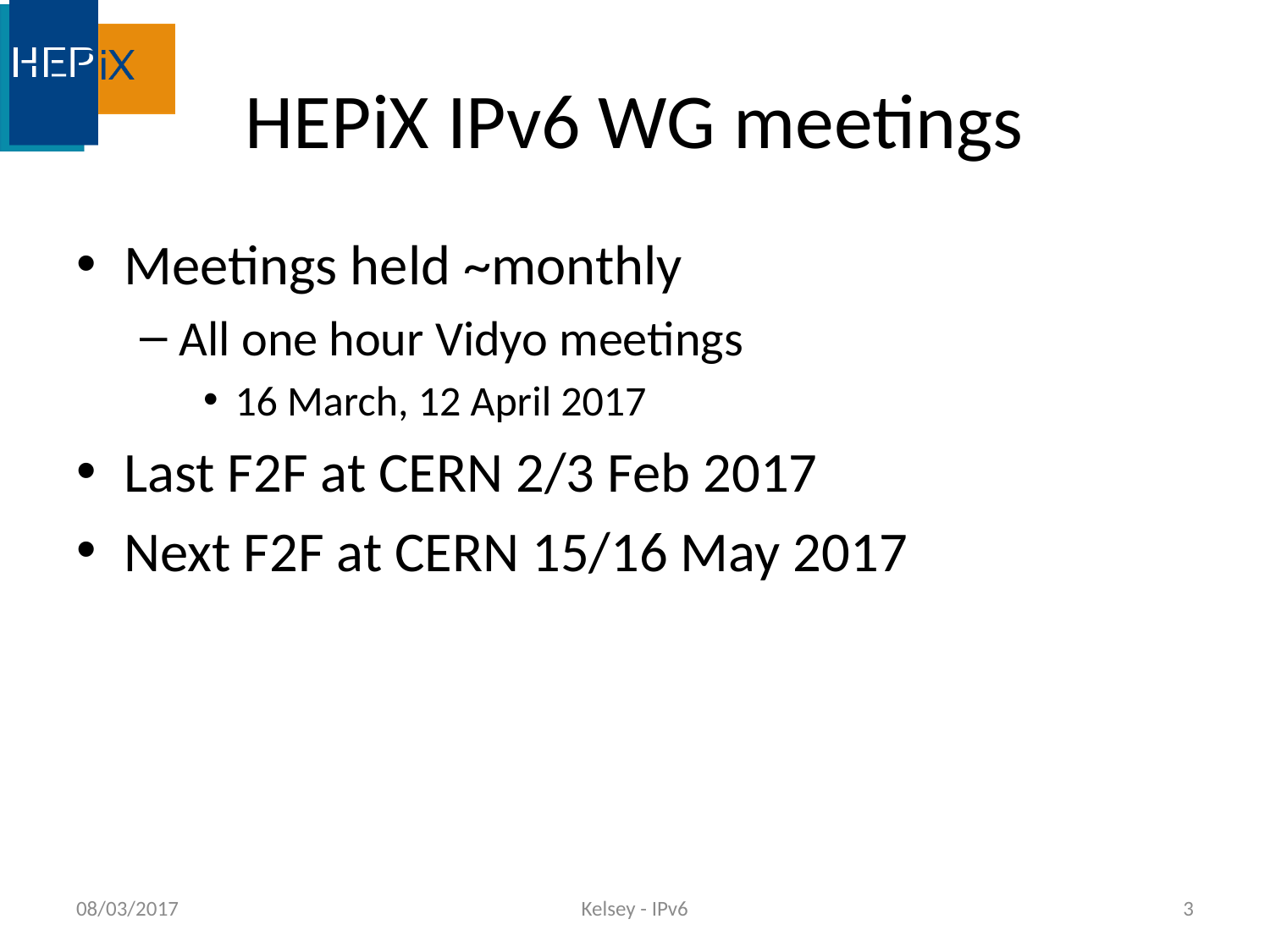

# HEPiX IPv6 WG meetings
Meetings held ~monthly
All one hour Vidyo meetings
16 March, 12 April 2017
Last F2F at CERN 2/3 Feb 2017
Next F2F at CERN 15/16 May 2017

08/03/2017
Kelsey - IPv6
3